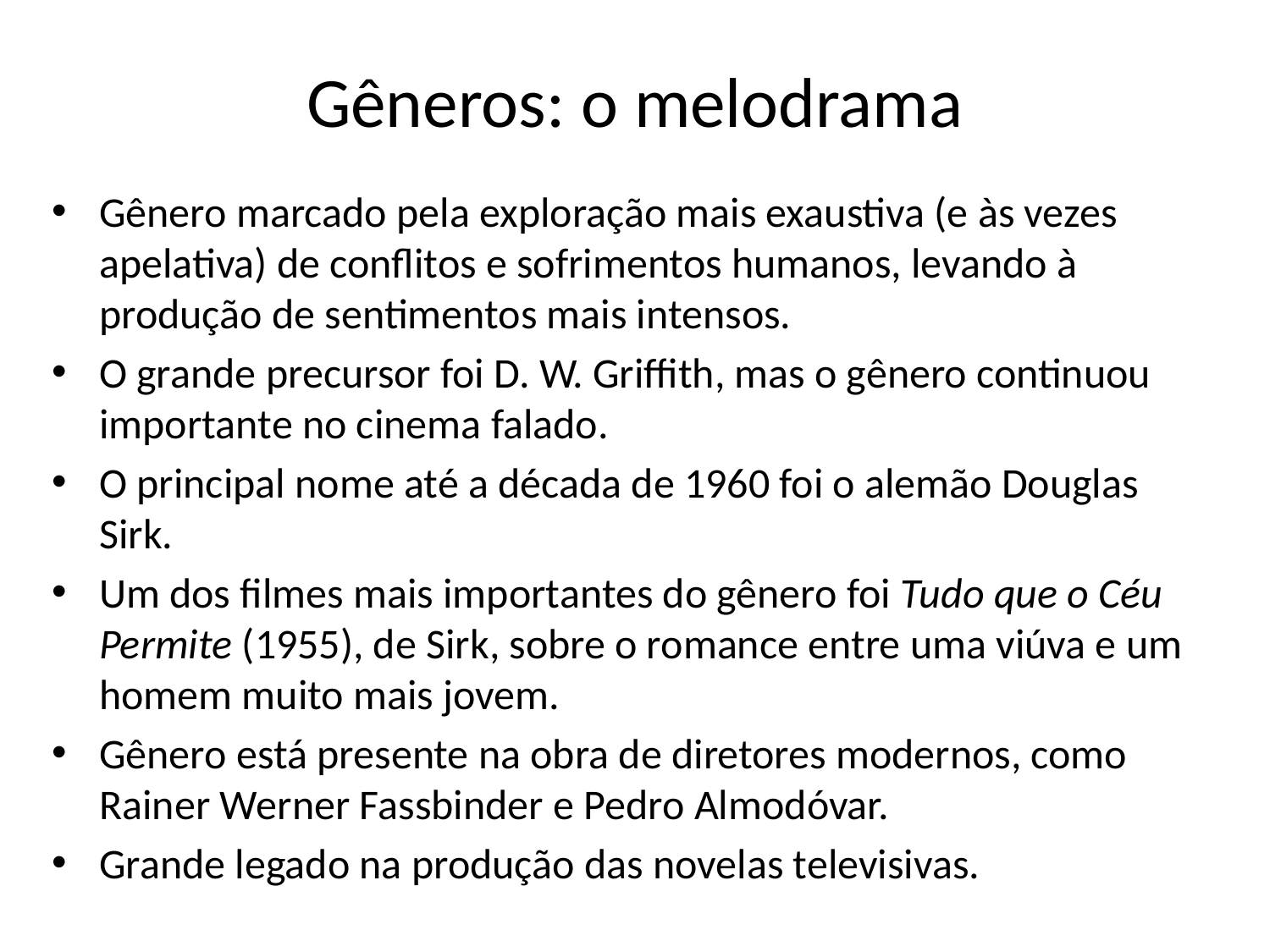

# Gêneros: o melodrama
Gênero marcado pela exploração mais exaustiva (e às vezes apelativa) de conflitos e sofrimentos humanos, levando à produção de sentimentos mais intensos.
O grande precursor foi D. W. Griffith, mas o gênero continuou importante no cinema falado.
O principal nome até a década de 1960 foi o alemão Douglas Sirk.
Um dos filmes mais importantes do gênero foi Tudo que o Céu Permite (1955), de Sirk, sobre o romance entre uma viúva e um homem muito mais jovem.
Gênero está presente na obra de diretores modernos, como Rainer Werner Fassbinder e Pedro Almodóvar.
Grande legado na produção das novelas televisivas.